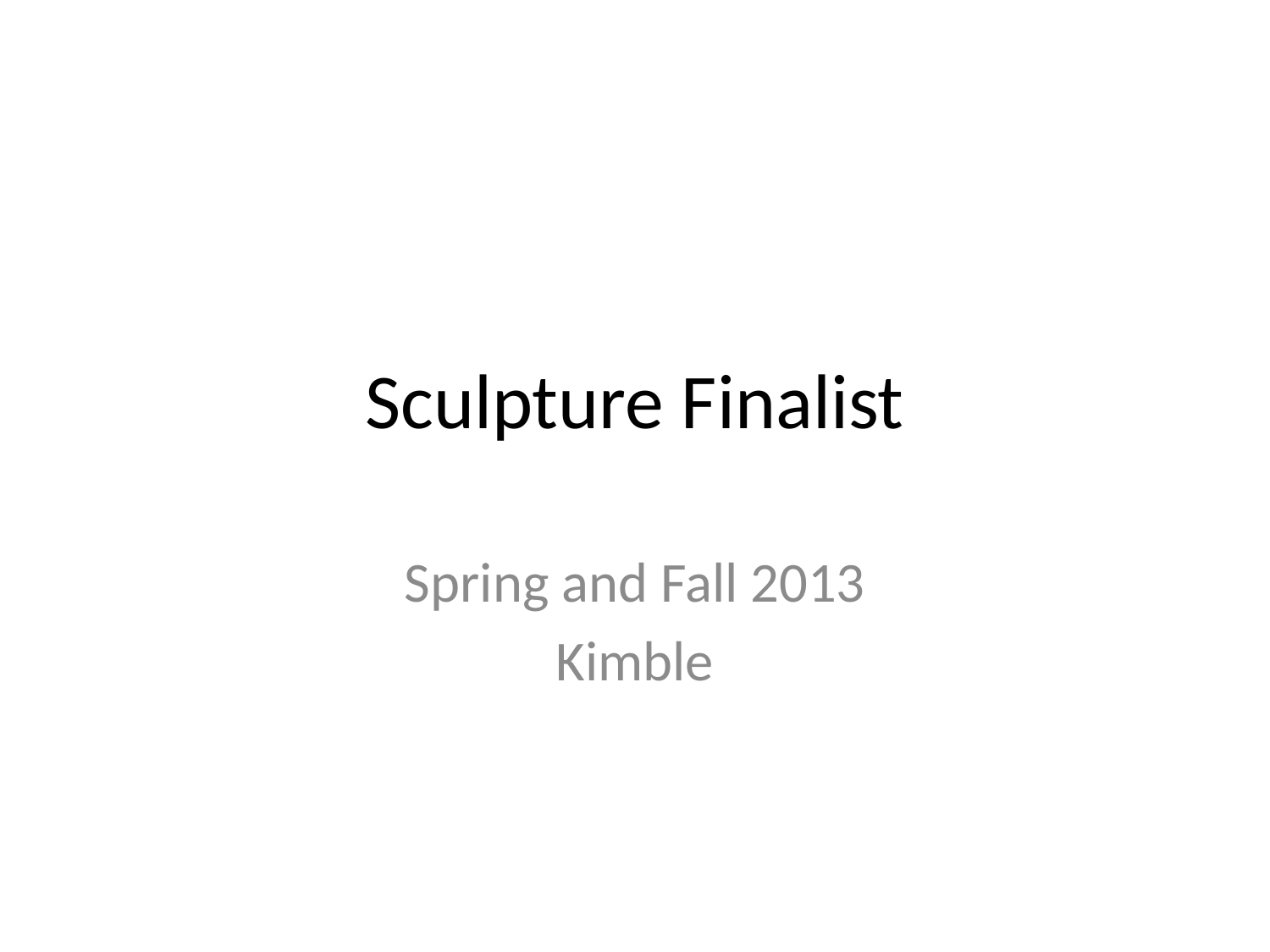

# Sculpture Finalist
Spring and Fall 2013
Kimble